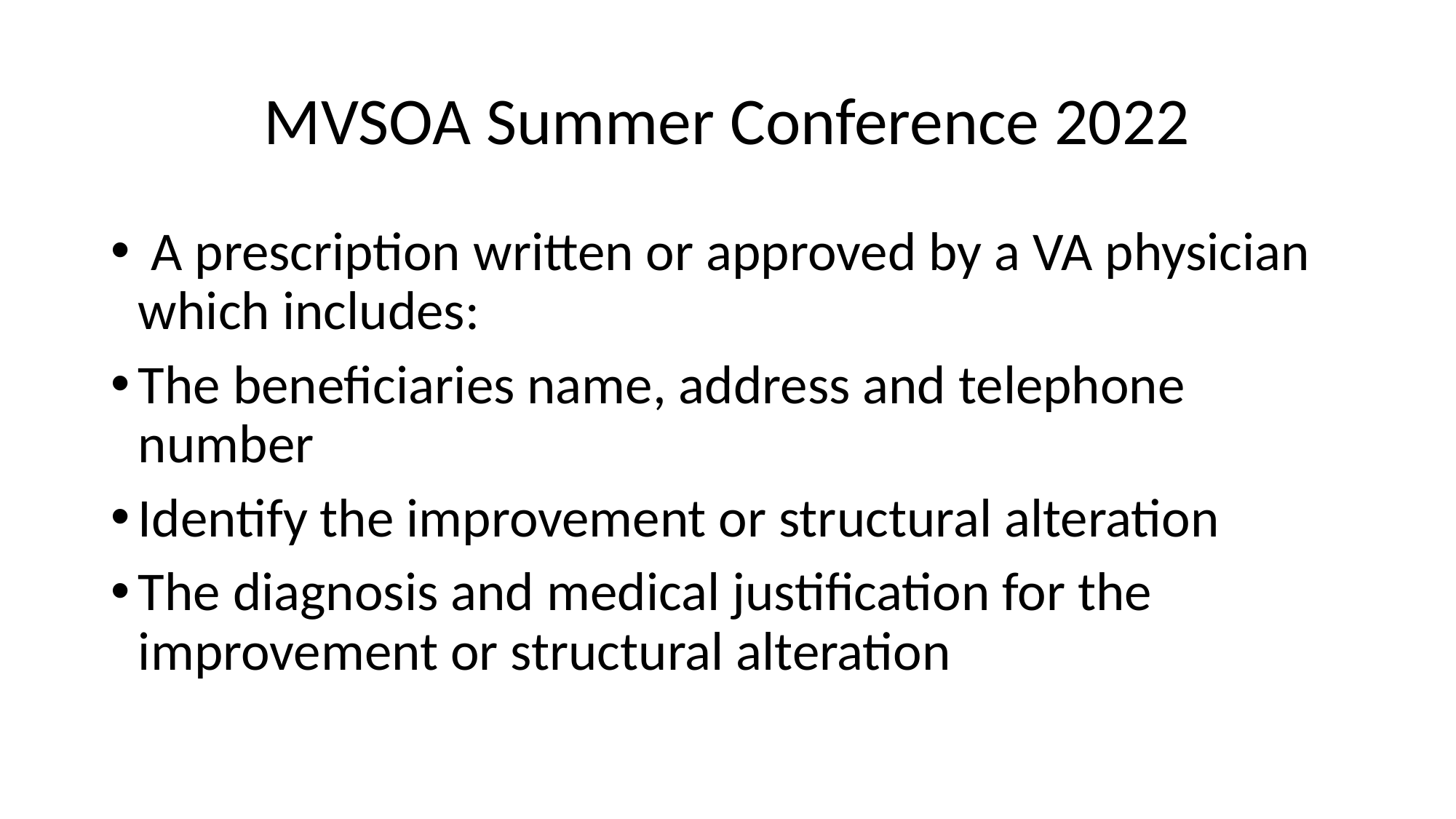

# MVSOA Summer Conference 2022
 A prescription written or approved by a VA physician which includes:
The beneficiaries name, address and telephone number
Identify the improvement or structural alteration
The diagnosis and medical justification for the improvement or structural alteration